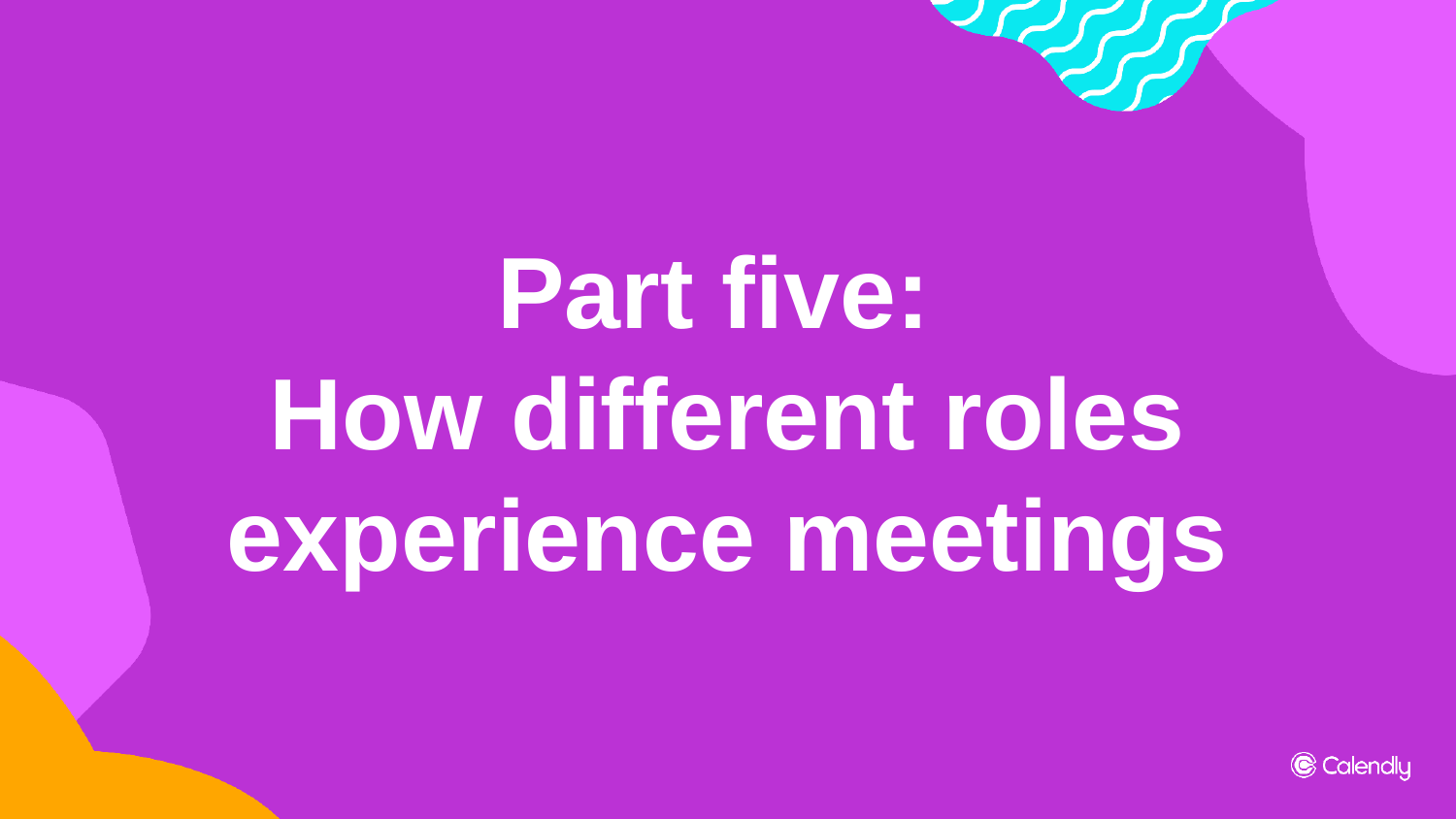

# Part five:
How different roles experience meetings